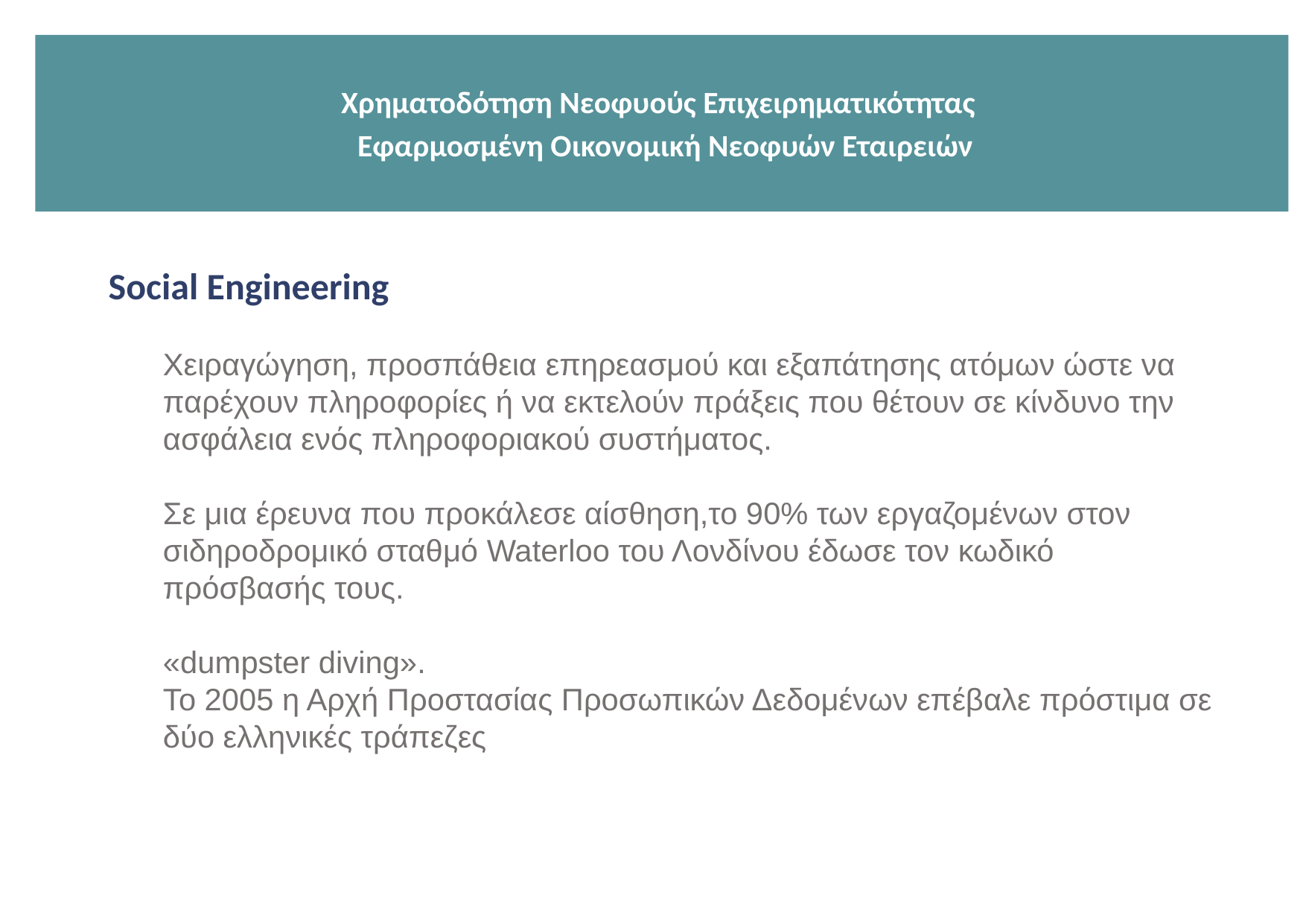

Χρηματοδότηση Νεοφυούς Επιχειρηματικότητας
 Εφαρμοσμένη Οικονομική Νεοφυών Εταιρειών

Social Engineering

Χειραγώγηση, προσπάθεια επηρεασμού και εξαπάτησης ατόμων ώστε να παρέχουν πληροφορίες ή να εκτελούν πράξεις που θέτουν σε κίνδυνο την ασφάλεια ενός πληροφοριακού συστήματος.

Σε μια έρευνα που προκάλεσε αίσθηση,το 90% των εργαζομένων στον σιδηροδρομικό σταθμό Waterloo του Λονδίνου έδωσε τον κωδικό πρόσβασής τους.

«dumpster diving».
Το 2005 η Αρχή Προστασίας Προσωπικών Δεδομένων επέβαλε πρόστιμα σε δύο ελληνικές τράπεζες